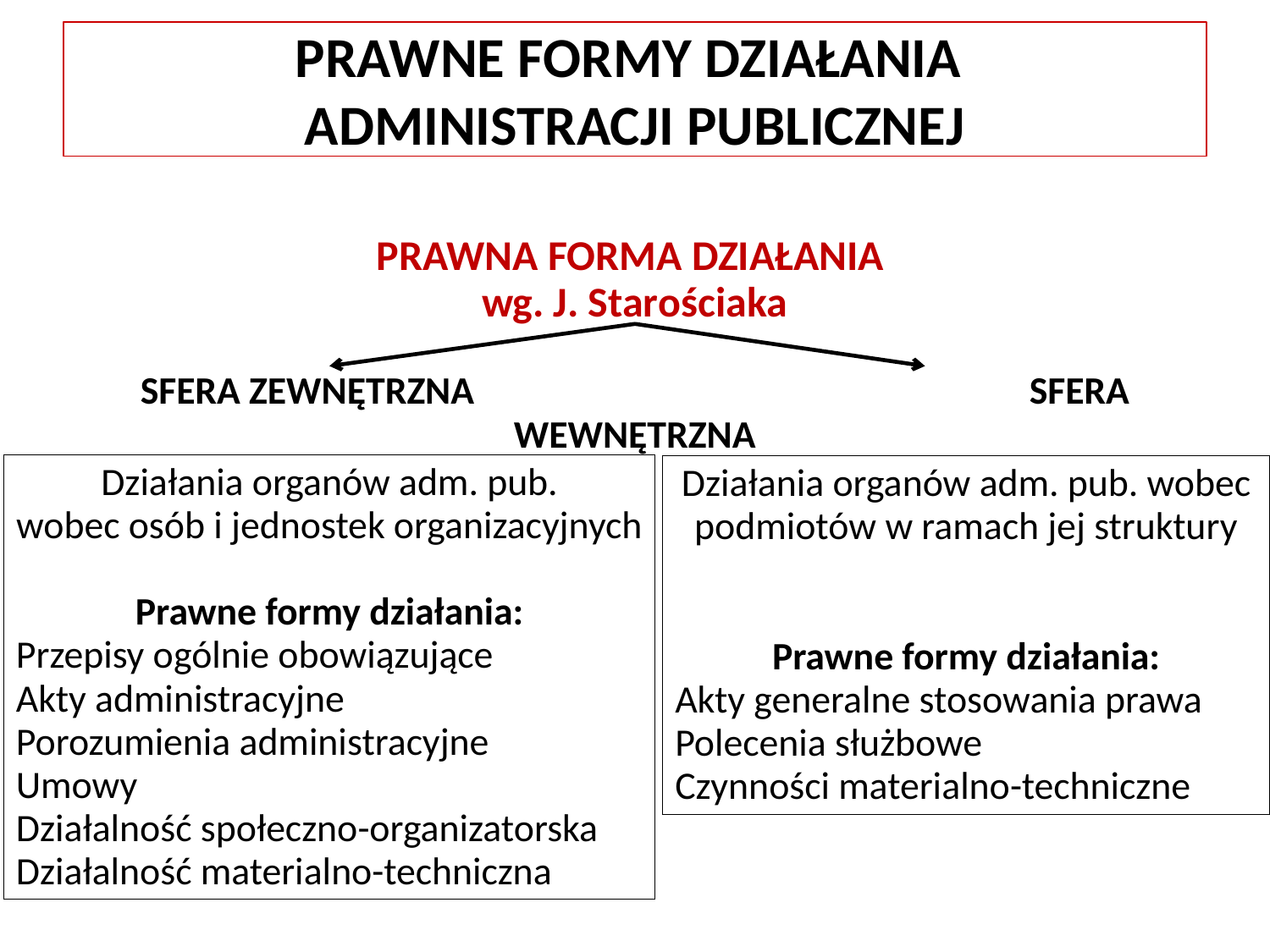

PRAWNE FORMY DZIAŁANIA
ADMINISTRACJI PUBLICZNEJ
PRAWNA FORMA DZIAŁANIA
wg. J. Starościaka

SFERA ZEWNĘTRZNA					SFERA WEWNĘTRZNA
Działania organów adm. pub.
wobec osób i jednostek organizacyjnych

Prawne formy działania:
Przepisy ogólnie obowiązujące
Akty administracyjne
Porozumienia administracyjne
Umowy
Działalność społeczno-organizatorska
Działalność materialno-techniczna
Działania organów adm. pub. wobec podmiotów w ramach jej struktury

Prawne formy działania:
Akty generalne stosowania prawa
Polecenia służbowe
Czynności materialno-techniczne